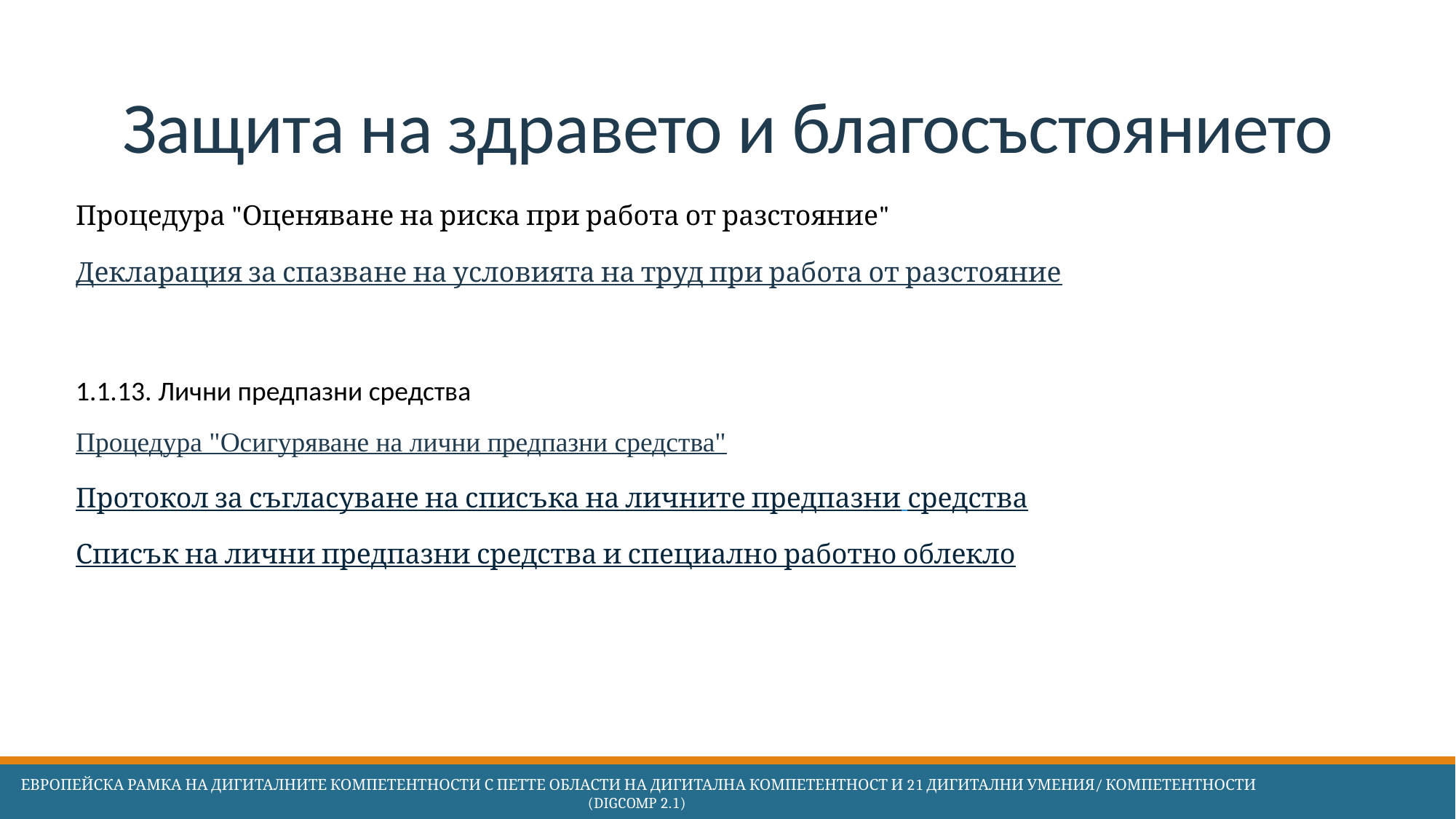

# Защита на здравето и благосъстоянието
Процедура "Оценяване на риска при работа от разстояние"
Декларация за спазване на условията на труд при работа от разстояние

1.1.13. Лични предпазни средства
Процедура "Осигуряване на лични предпазни средства"
Протокол за съгласуване на списъка на личните предпазни средства
Списък на лични предпазни средства и специално работно облекло
 Европейска Рамка на дигиталните компетентности с петте области на дигитална компетентност и 21 дигитални умения/ компетентности (DigComp 2.1)